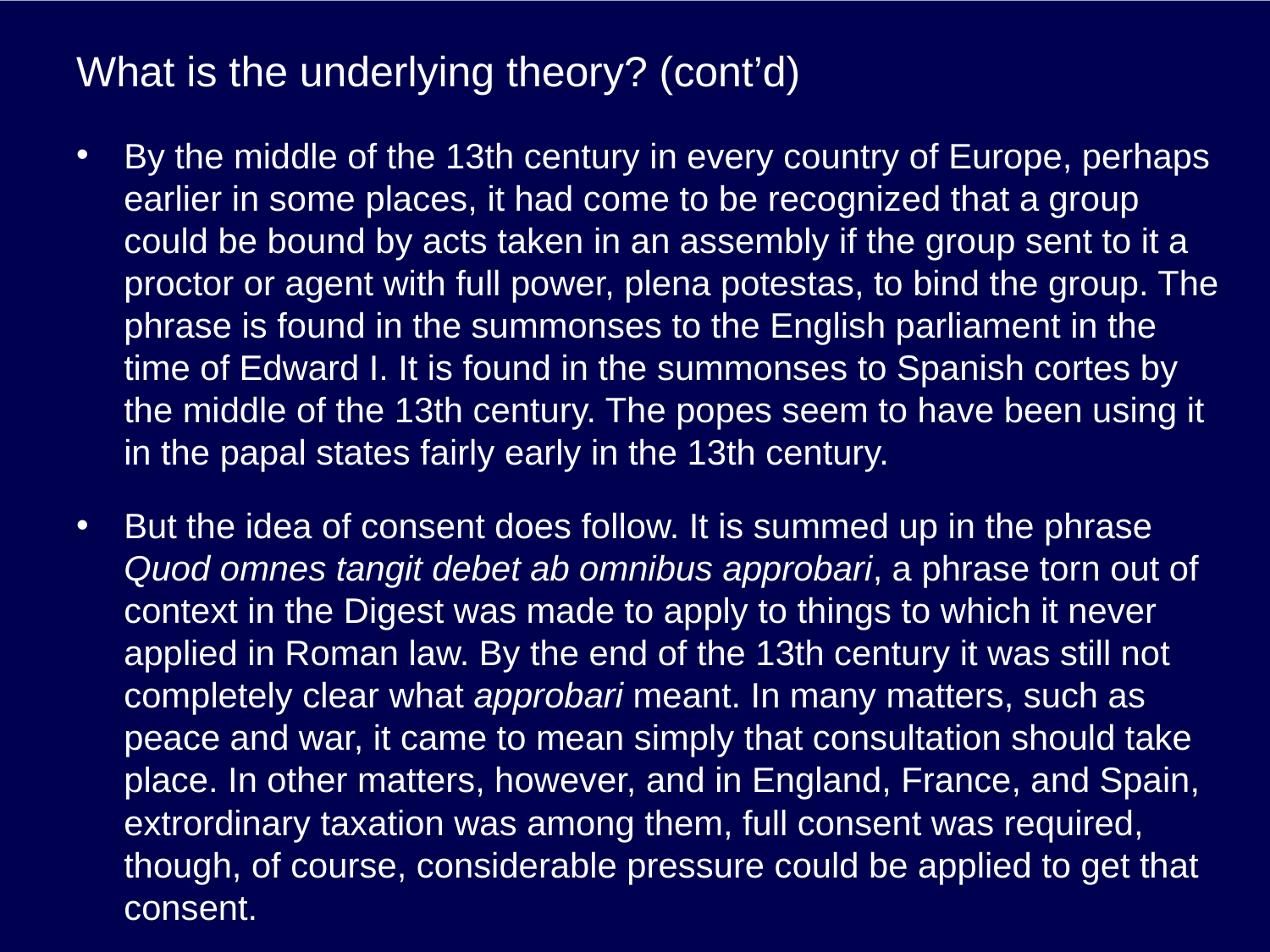

# What is the underlying theory? (cont’d)
By the middle of the 13th century in every country of Europe, perhaps earlier in some places, it had come to be recognized that a group could be bound by acts taken in an assembly if the group sent to it a proctor or agent with full power, plena potestas, to bind the group. The phrase is found in the summonses to the English parliament in the time of Edward I. It is found in the summonses to Spanish cortes by the middle of the 13th century. The popes seem to have been using it in the papal states fairly early in the 13th century.

But the idea of consent does follow. It is summed up in the phrase Quod omnes tangit debet ab omnibus approbari, a phrase torn out of context in the Digest was made to apply to things to which it never applied in Roman law. By the end of the 13th century it was still not completely clear what approbari meant. In many matters, such as peace and war, it came to mean simply that consultation should take place. In other matters, however, and in England, France, and Spain, extrordinary taxation was among them, full consent was required, though, of course, considerable pressure could be applied to get that consent.